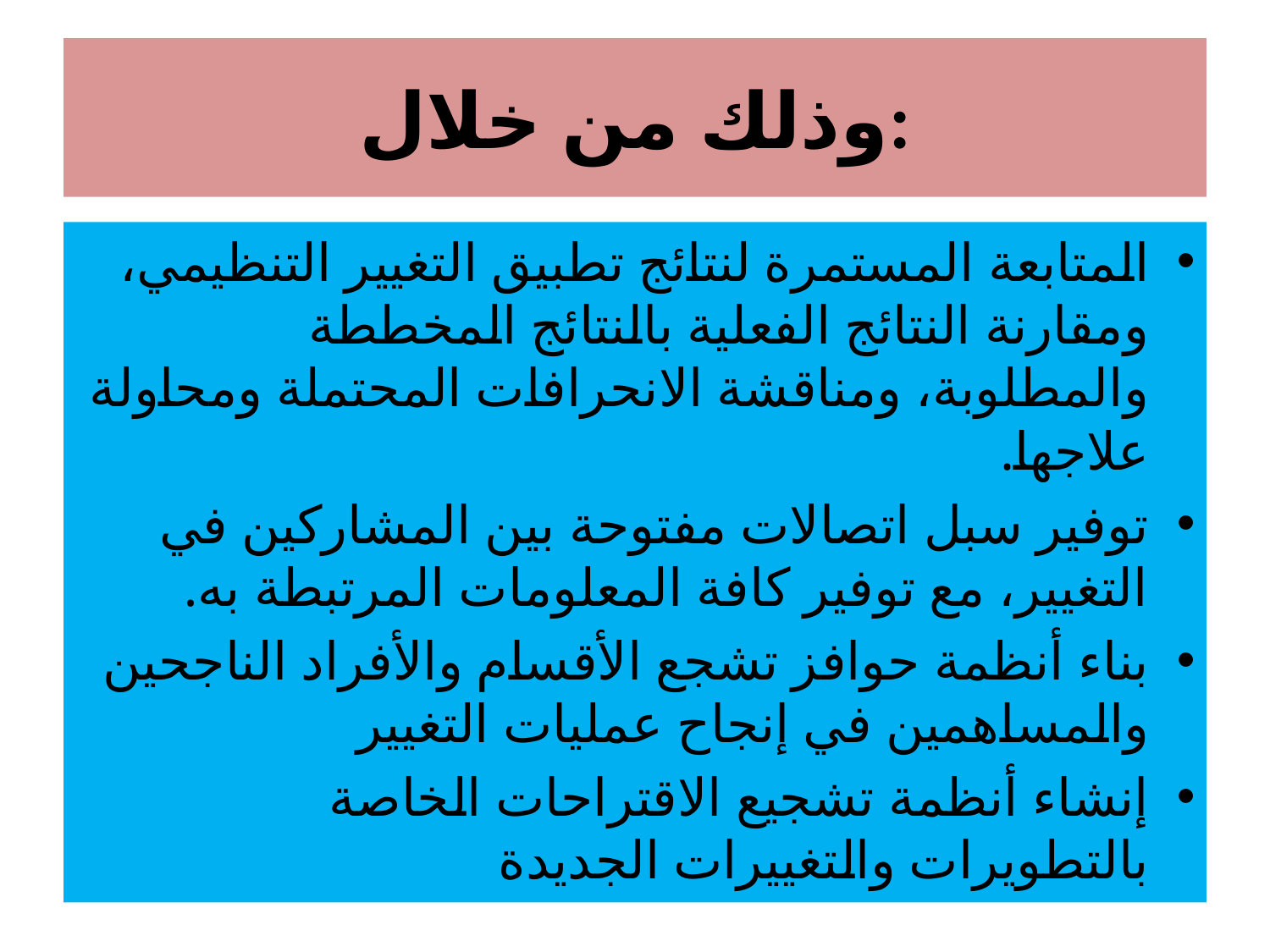

# وذلك من خلال:
المتابعة المستمرة لنتائج تطبيق التغيير التنظيمي، ومقارنة النتائج الفعلية بالنتائج المخططة والمطلوبة، ومناقشة الانحرافات المحتملة ومحاولة علاجها.
توفير سبل اتصالات مفتوحة بين المشاركين في التغيير، مع توفير كافة المعلومات المرتبطة به.
بناء أنظمة حوافز تشجع الأقسام والأفراد الناجحين والمساهمين في إنجاح عمليات التغيير
إنشاء أنظمة تشجيع الاقتراحات الخاصة بالتطويرات والتغييرات الجديدة